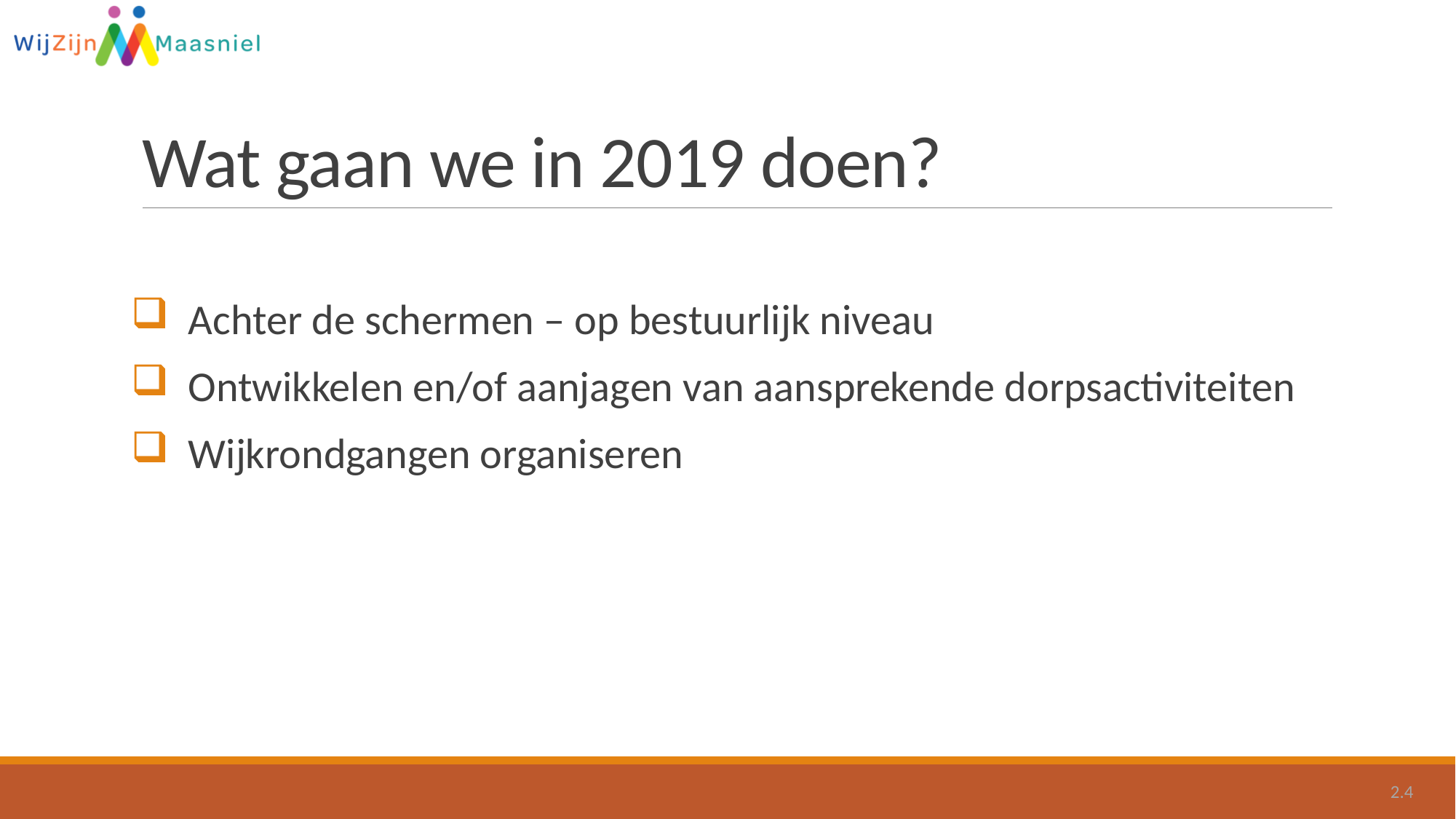

# Wat gaan we in 2019 doen?

  Achter de schermen – op bestuurlijk niveau
  Ontwikkelen en/of aanjagen van aansprekende dorpsactiviteiten
  Wijkrondgangen organiseren

2.4